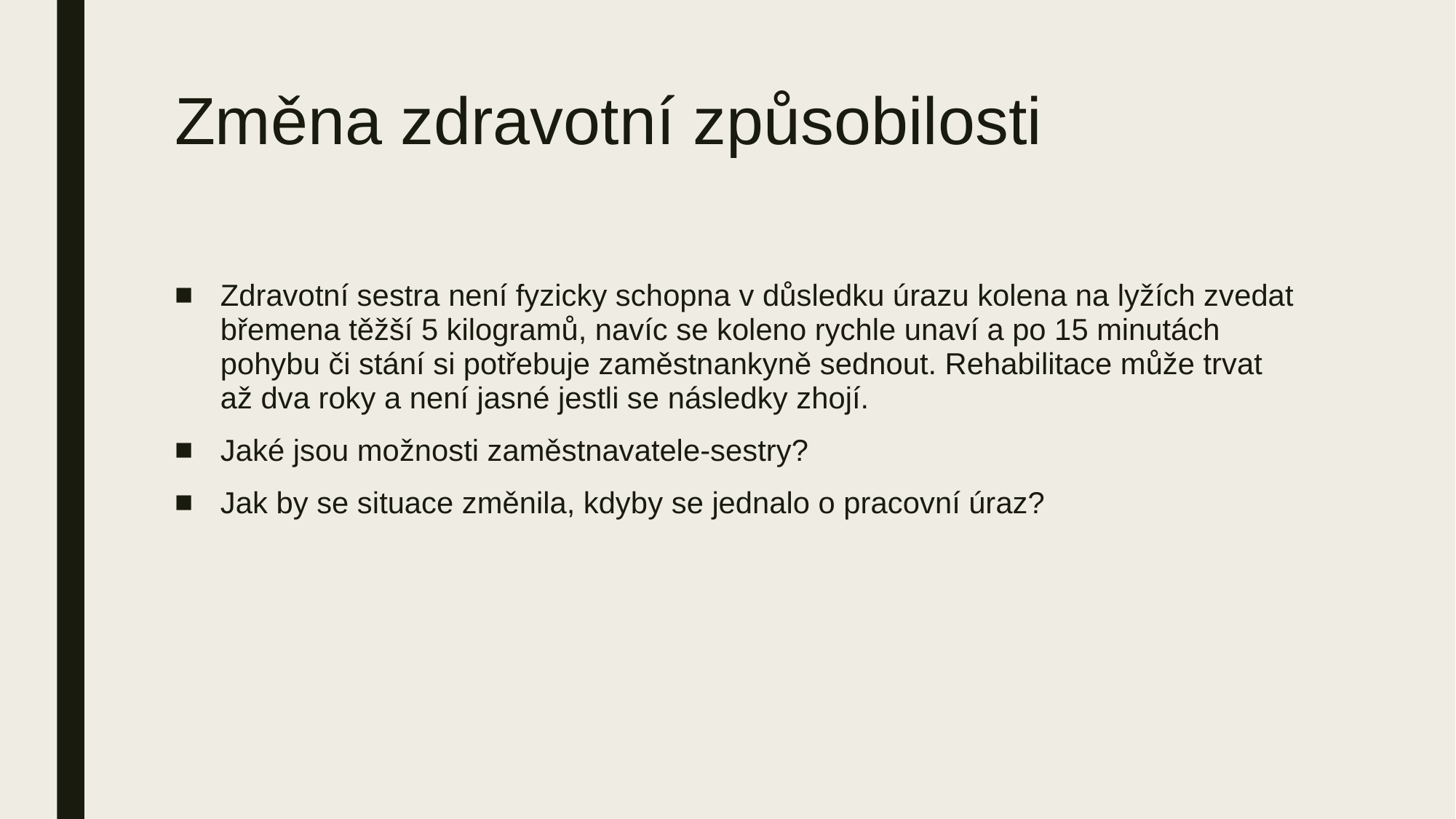

# Změna zdravotní způsobilosti
Zdravotní sestra není fyzicky schopna v důsledku úrazu kolena na lyžích zvedat břemena těžší 5 kilogramů, navíc se koleno rychle unaví a po 15 minutách pohybu či stání si potřebuje zaměstnankyně sednout. Rehabilitace může trvat až dva roky a není jasné jestli se následky zhojí.
Jaké jsou možnosti zaměstnavatele-sestry?
Jak by se situace změnila, kdyby se jednalo o pracovní úraz?